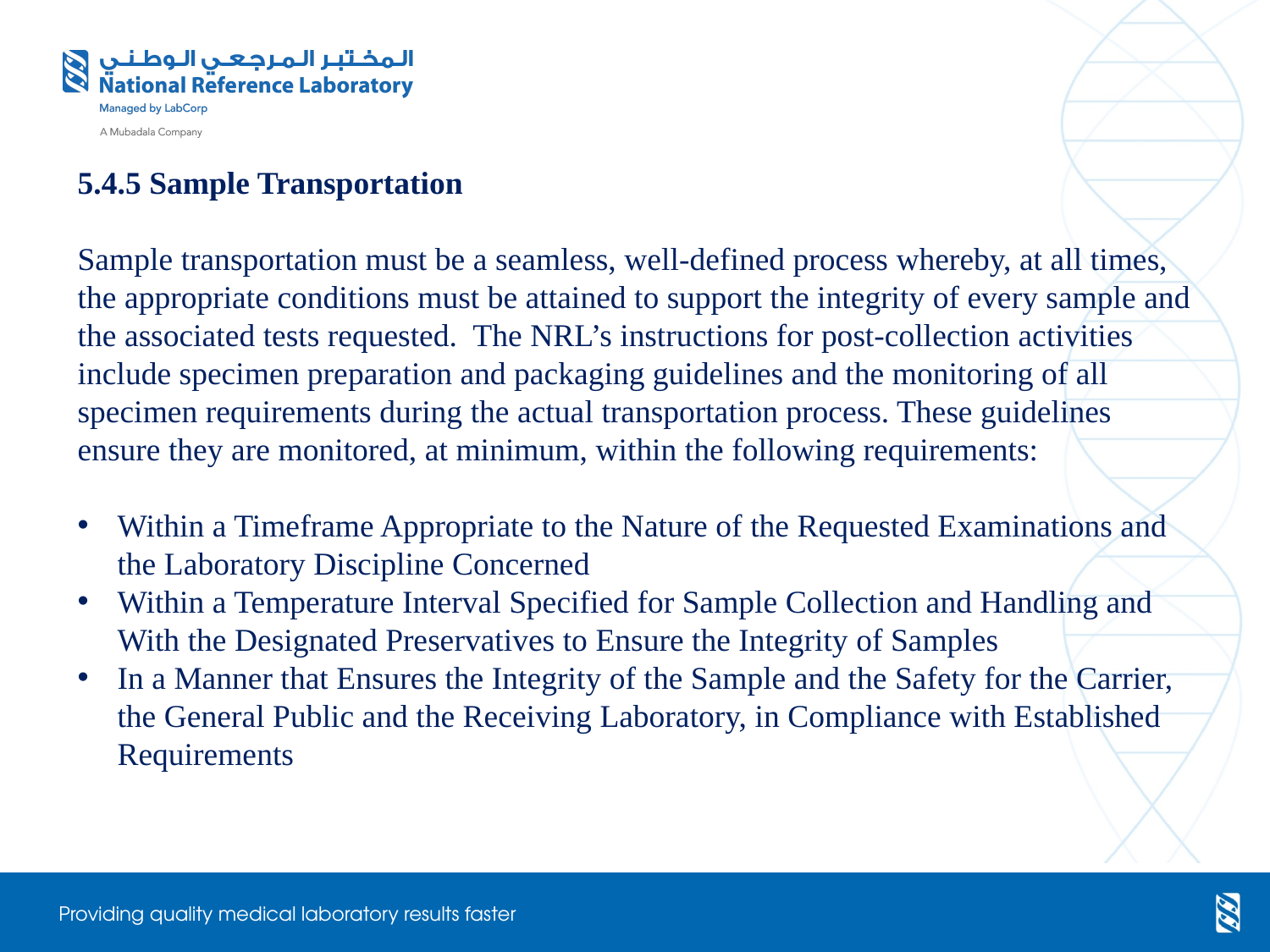

5.4.5 Sample Transportation

Sample transportation must be a seamless, well-defined process whereby, at all times, the appropriate conditions must be attained to support the integrity of every sample and the associated tests requested.  The NRL’s instructions for post-collection activities include specimen preparation and packaging guidelines and the monitoring of all specimen requirements during the actual transportation process. These guidelines ensure they are monitored, at minimum, within the following requirements:

Within a Timeframe Appropriate to the Nature of the Requested Examinations and the Laboratory Discipline Concerned
Within a Temperature Interval Specified for Sample Collection and Handling and With the Designated Preservatives to Ensure the Integrity of Samples
In a Manner that Ensures the Integrity of the Sample and the Safety for the Carrier, the General Public and the Receiving Laboratory, in Compliance with Established Requirements